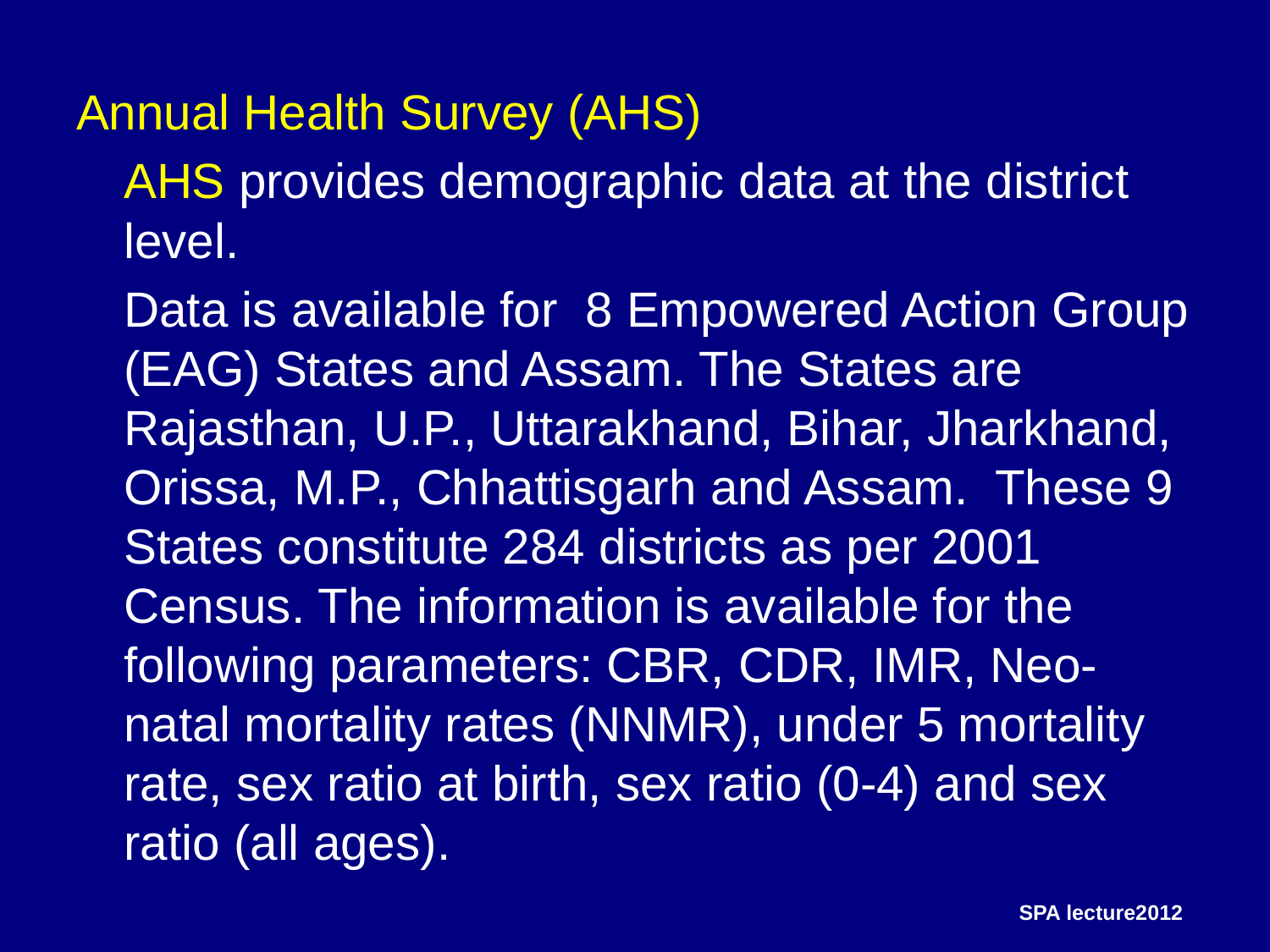

Annual Health Survey (AHS)
	AHS provides demographic data at the district level.
	Data is available for  8 Empowered Action Group (EAG) States and Assam. The States are Rajasthan, U.P., Uttarakhand, Bihar, Jharkhand, Orissa, M.P., Chhattisgarh and Assam.  These 9 States constitute 284 districts as per 2001 Census. The information is available for the following parameters: CBR, CDR, IMR, Neo-natal mortality rates (NNMR), under 5 mortality rate, sex ratio at birth, sex ratio (0-4) and sex ratio (all ages).
SPA lecture2012